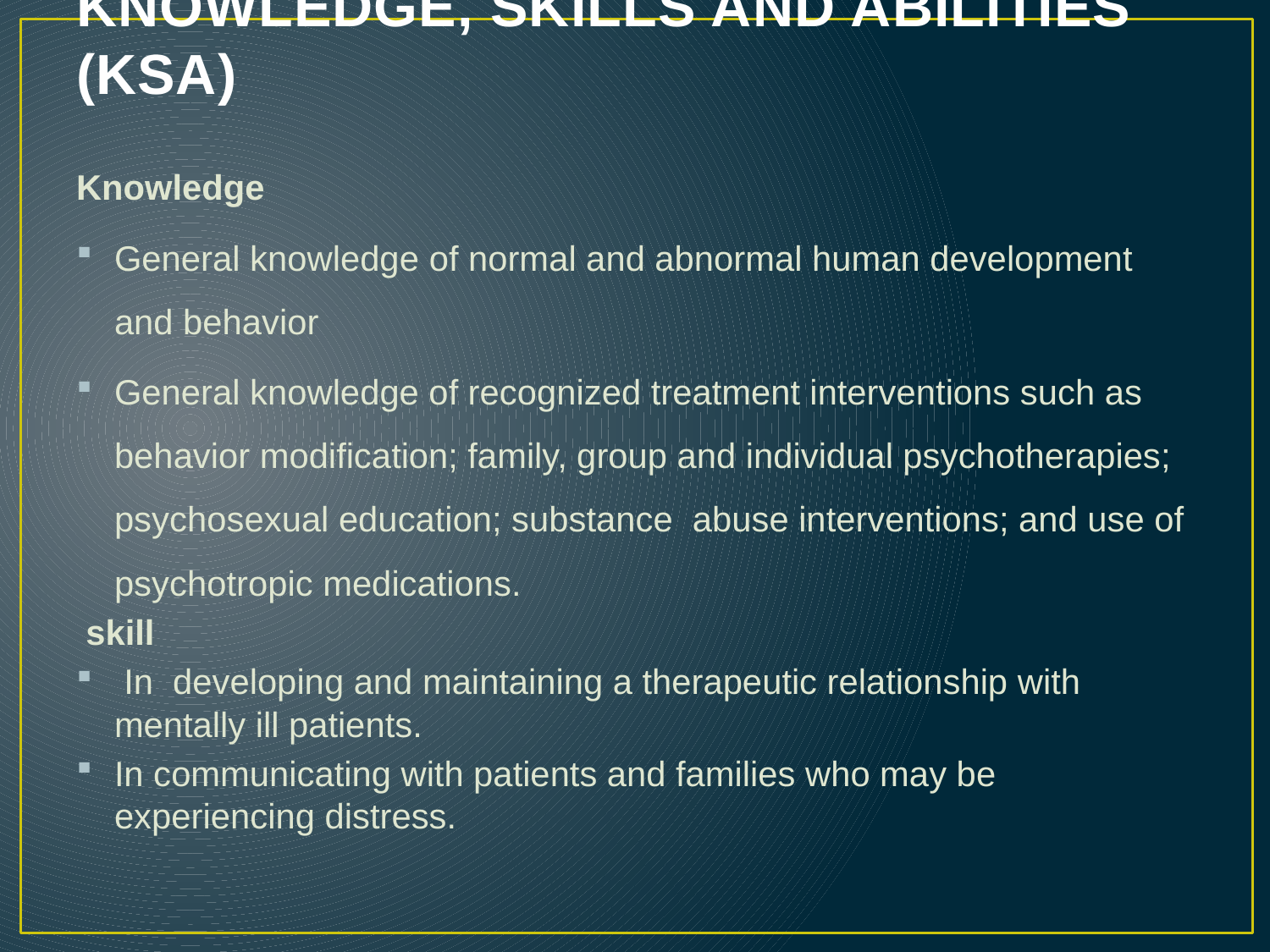

# KNOWLEDGE, SKILLS AND ABILITIES (KSA)
Knowledge
General knowledge of normal and abnormal human development and behavior
General knowledge of recognized treatment interventions such as behavior modification; family, group and individual psychotherapies; psychosexual education; substance  abuse interventions; and use of psychotropic medications.
 skill
 In  developing and maintaining a therapeutic relationship with mentally ill patients.
In communicating with patients and families who may be experiencing distress.